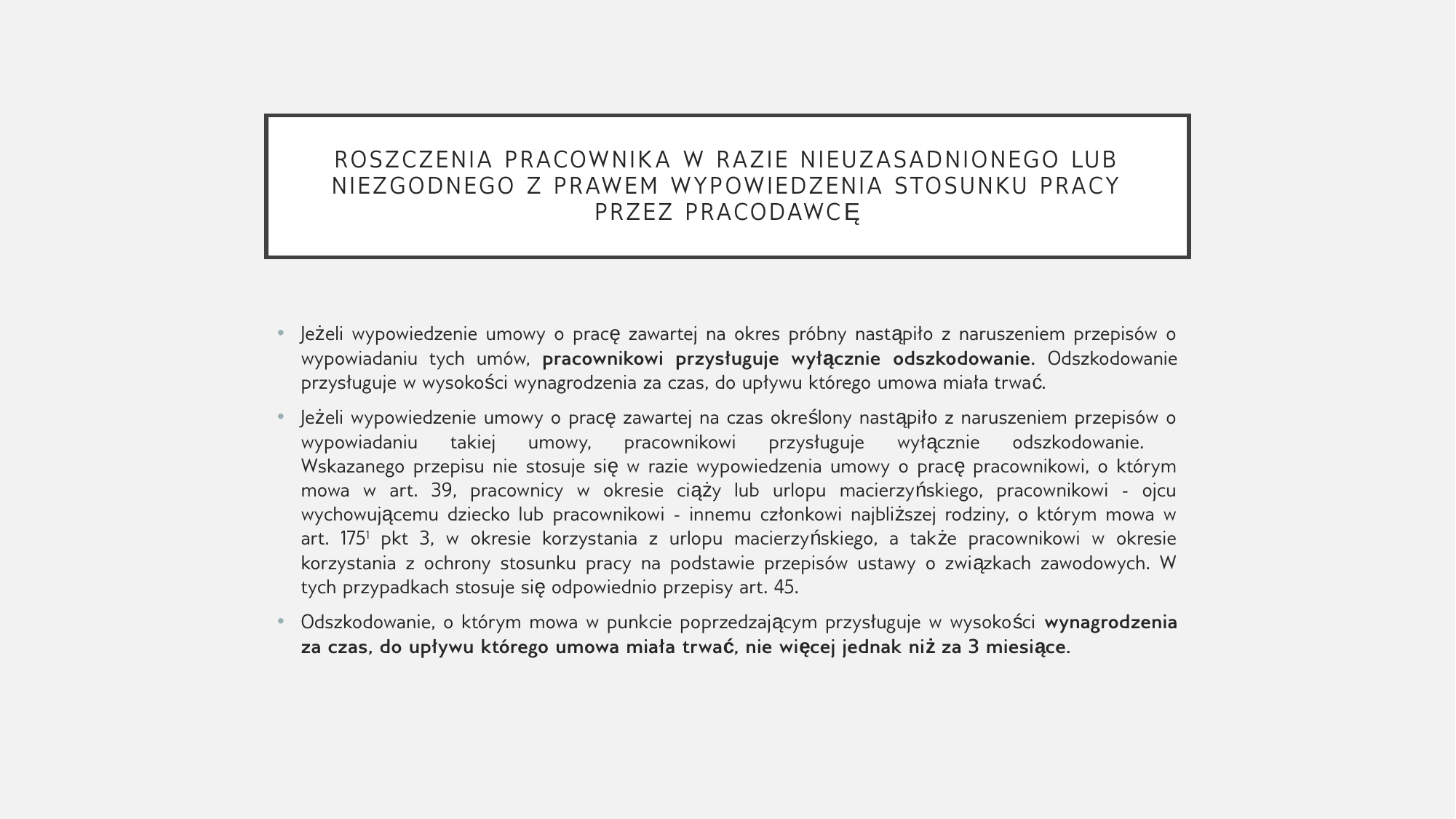

# Roszczenia pracownika w razie nieuzasadnionego lub niezgodnego z prawem wypowiedzenia stosunku pracy przez pracodawcę
Jeżeli wypowiedzenie umowy o pracę zawartej na okres próbny nastąpiło z naruszeniem przepisów o wypowiadaniu tych umów, pracownikowi przysługuje wyłącznie odszkodowanie. Odszkodowanie przysługuje w wysokości wynagrodzenia za czas, do upływu którego umowa miała trwać.
Jeżeli wypowiedzenie umowy o pracę zawartej na czas określony nastąpiło z naruszeniem przepisów o wypowiadaniu takiej umowy, pracownikowi przysługuje wyłącznie odszkodowanie.
Wskazanego przepisu nie stosuje się w razie wypowiedzenia umowy o pracę pracownikowi, o którym mowa w art. 39, pracownicy w okresie ciąży lub urlopu macierzyńskiego, pracownikowi - ojcu wychowującemu dziecko lub pracownikowi - innemu członkowi najbliższej rodziny, o którym mowa w art. 1751 pkt 3, w okresie korzystania z urlopu macierzyńskiego, a także pracownikowi w okresie korzystania z ochrony stosunku pracy na podstawie przepisów ustawy o związkach zawodowych. W tych przypadkach stosuje się odpowiednio przepisy art. 45.
Odszkodowanie, o którym mowa w punkcie poprzedzającym przysługuje w wysokości wynagrodzenia za czas, do upływu którego umowa miała trwać, nie więcej jednak niż za 3 miesiące.